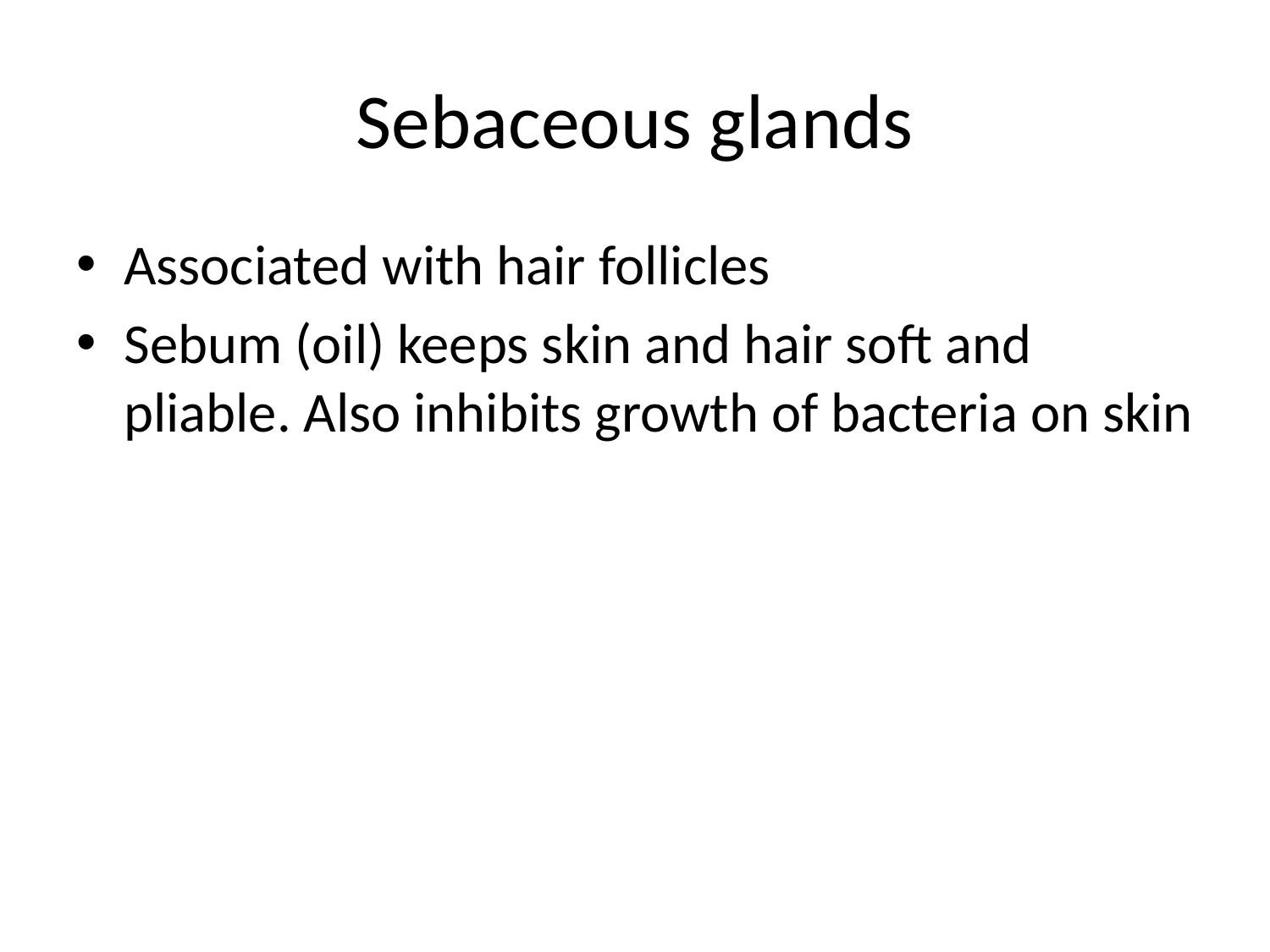

# Sebaceous glands
Associated with hair follicles
Sebum (oil) keeps skin and hair soft and pliable. Also inhibits growth of bacteria on skin